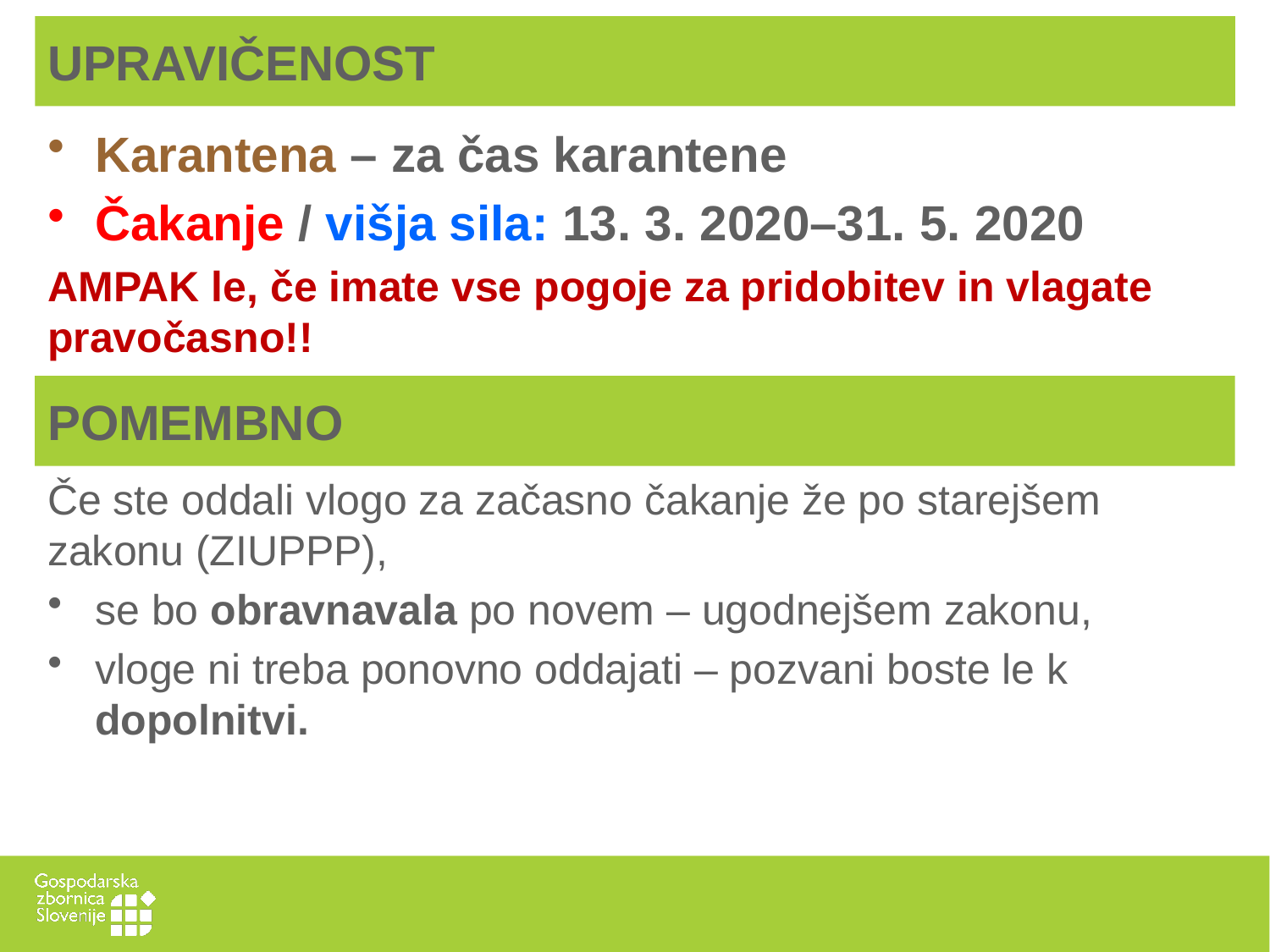

# UPRAVIČENOST
Karantena – za čas karantene
Čakanje / višja sila: 13. 3. 2020–31. 5. 2020
AMPAK le, če imate vse pogoje za pridobitev in vlagate pravočasno!!

Če ste oddali vlogo za začasno čakanje že po starejšem zakonu (ZIUPPP),
se bo obravnavala po novem – ugodnejšem zakonu,
vloge ni treba ponovno oddajati – pozvani boste le k dopolnitvi.

POMEMBNO